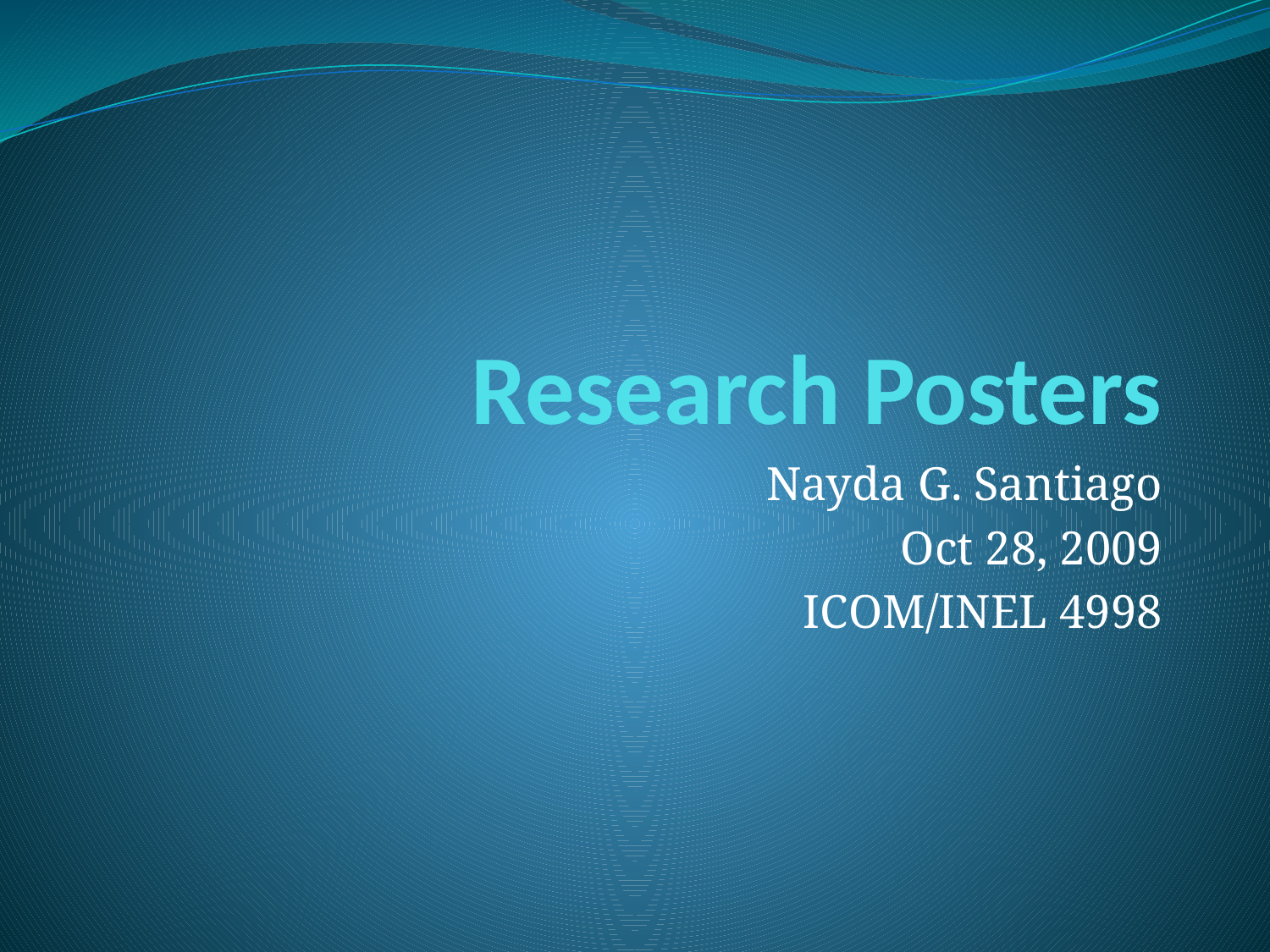

# Research Posters
Nayda G. Santiago
Oct 28, 2009
ICOM/INEL 4998